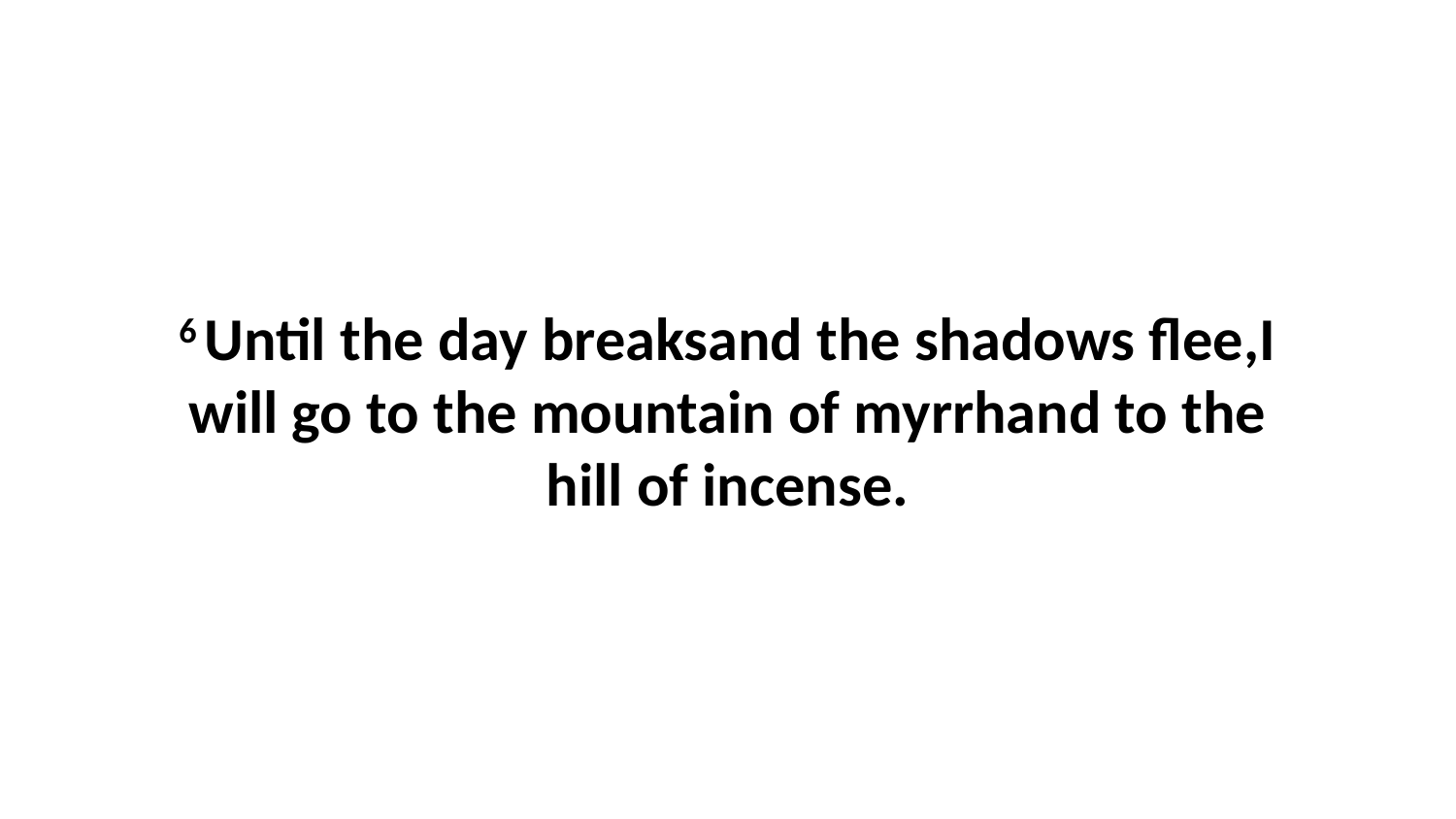

6 Until the day breaksand the shadows flee,I will go to the mountain of myrrhand to the hill of incense.